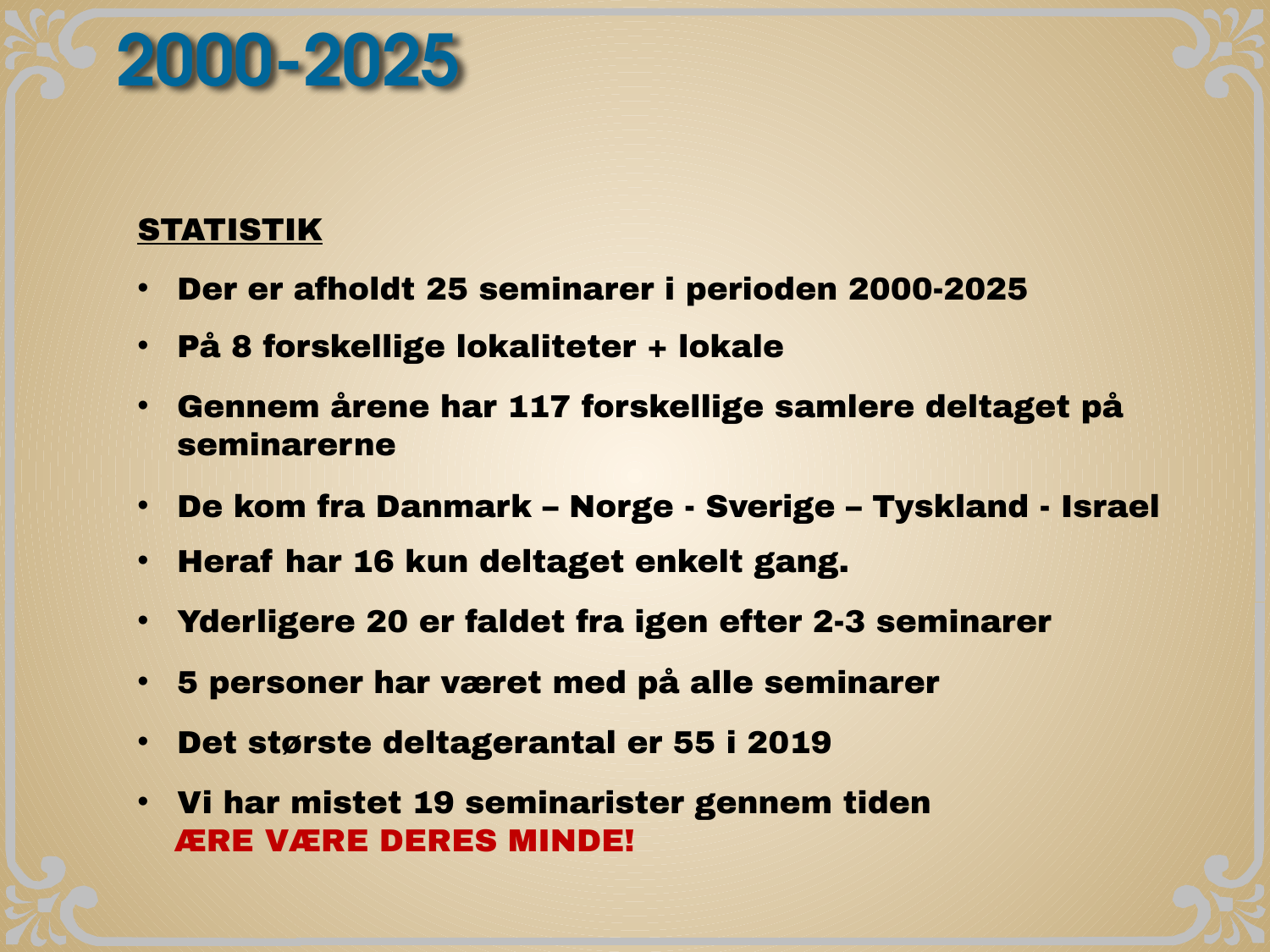

2000-2025
STATISTIK
Der er afholdt 25 seminarer i perioden 2000-2025
På 8 forskellige lokaliteter + lokale
Gennem årene har 117 forskellige samlere deltaget på seminarerne

De kom fra Danmark – Norge - Sverige – Tyskland - Israel
Heraf har 16 kun deltaget enkelt gang.
Yderligere 20 er faldet fra igen efter 2-3 seminarer

5 personer har været med på alle seminarer
Det største deltagerantal er 55 i 2019
Vi har mistet 19 seminarister gennem tiden
	ÆRE VÆRE DERES MINDE!